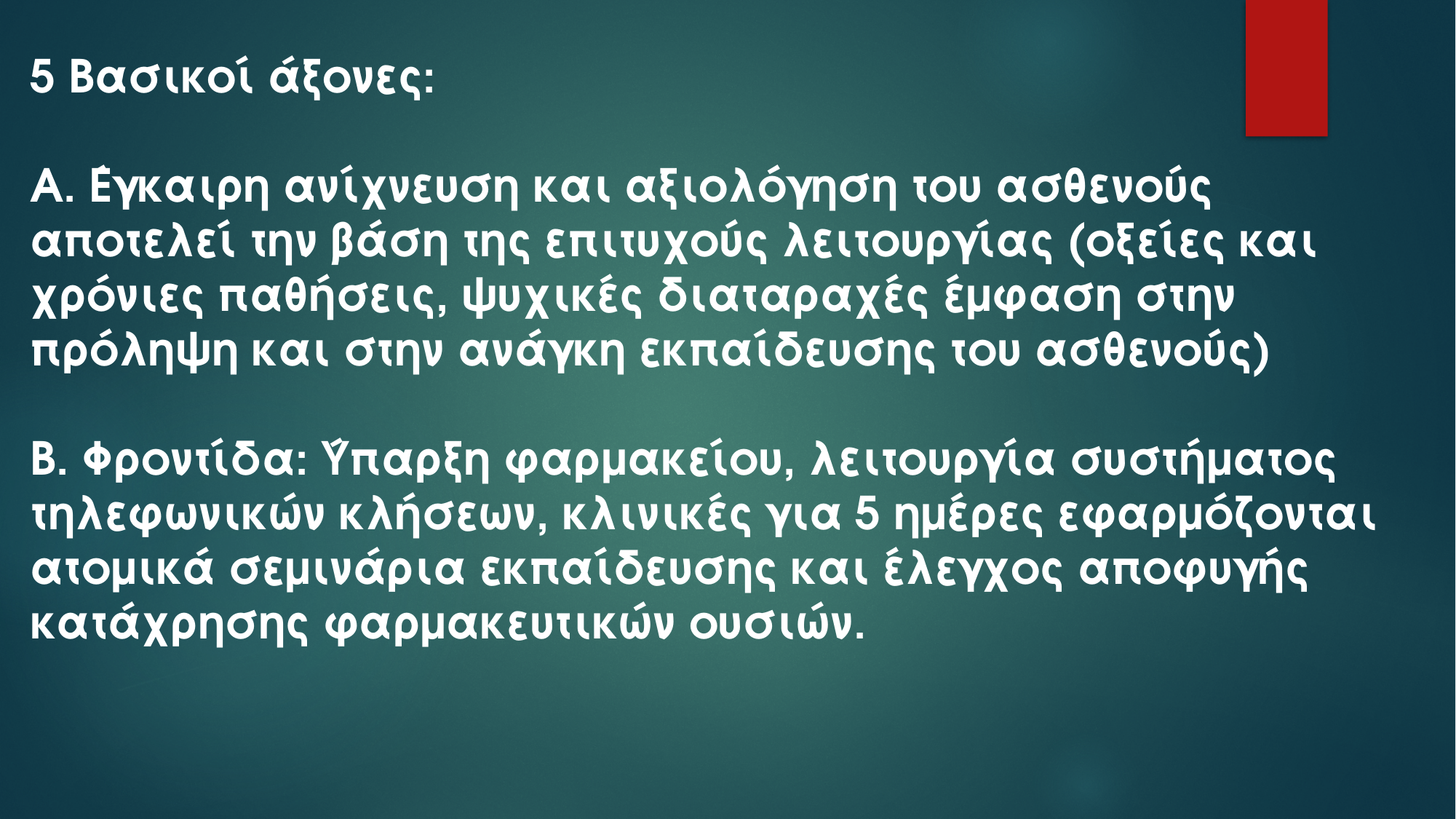

5 Βασικοί άξονες:

Α. Έγκαιρη ανίχνευση και αξιολόγηση του ασθενούς αποτελεί την βάση της επιτυχούς λειτουργίας (οξείες και χρόνιες παθήσεις, ψυχικές διαταραχές έμφαση στην πρόληψη και στην ανάγκη εκπαίδευσης του ασθενούς)

Β. Φροντίδα: Ύπαρξη φαρμακείου, λειτουργία συστήματος τηλεφωνικών κλήσεων, κλινικές για 5 ημέρες εφαρμόζονται ατομικά σεμινάρια εκπαίδευσης και έλεγχος αποφυγής κατάχρησης φαρμακευτικών ουσιών.